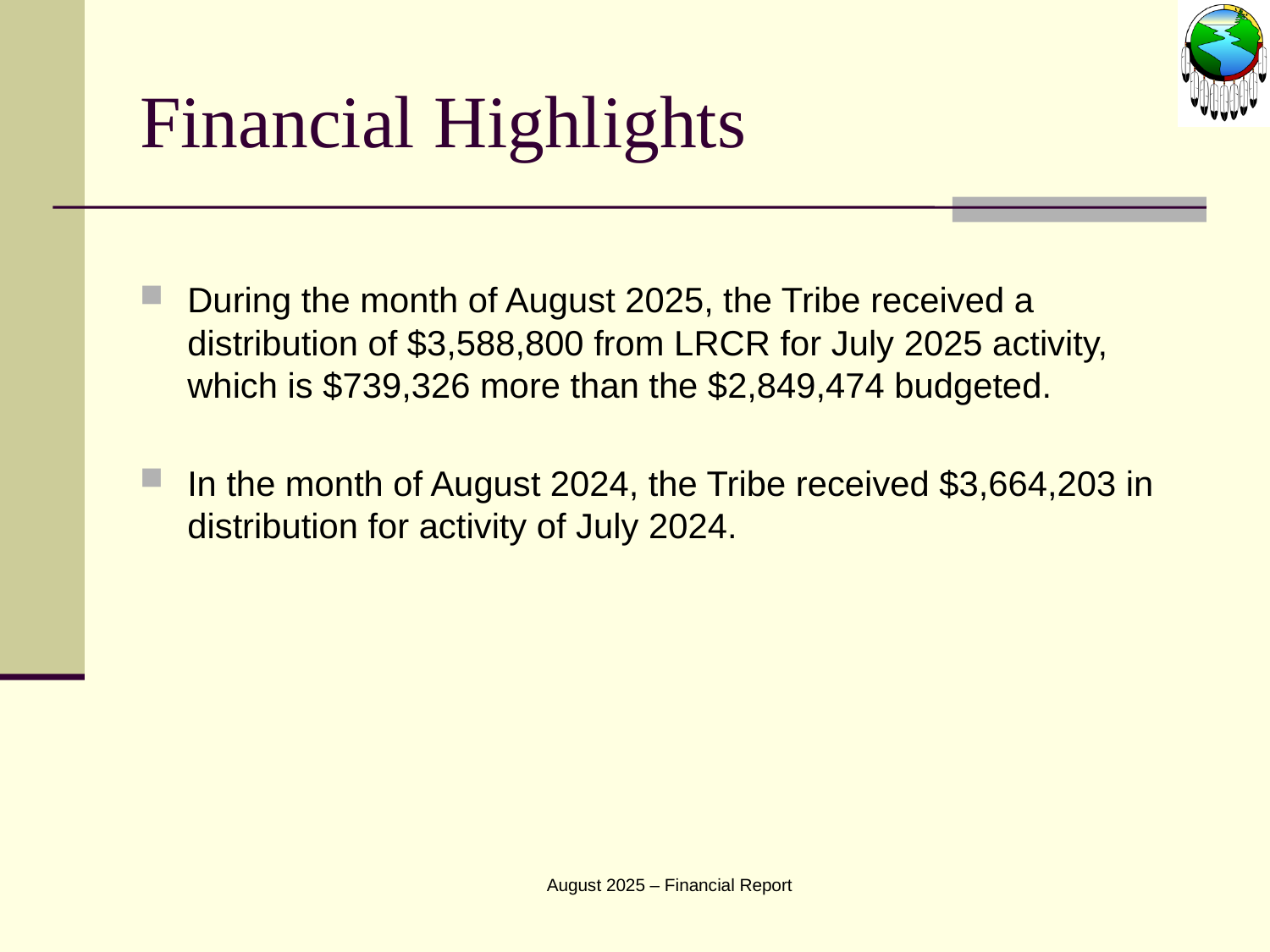

# Financial Highlights

During the month of August 2025, the Tribe received a distribution of $3,588,800 from LRCR for July 2025 activity, which is $739,326 more than the $2,849,474 budgeted.

In the month of August 2024, the Tribe received $3,664,203 in distribution for activity of July 2024.

August 2025 – Financial Report